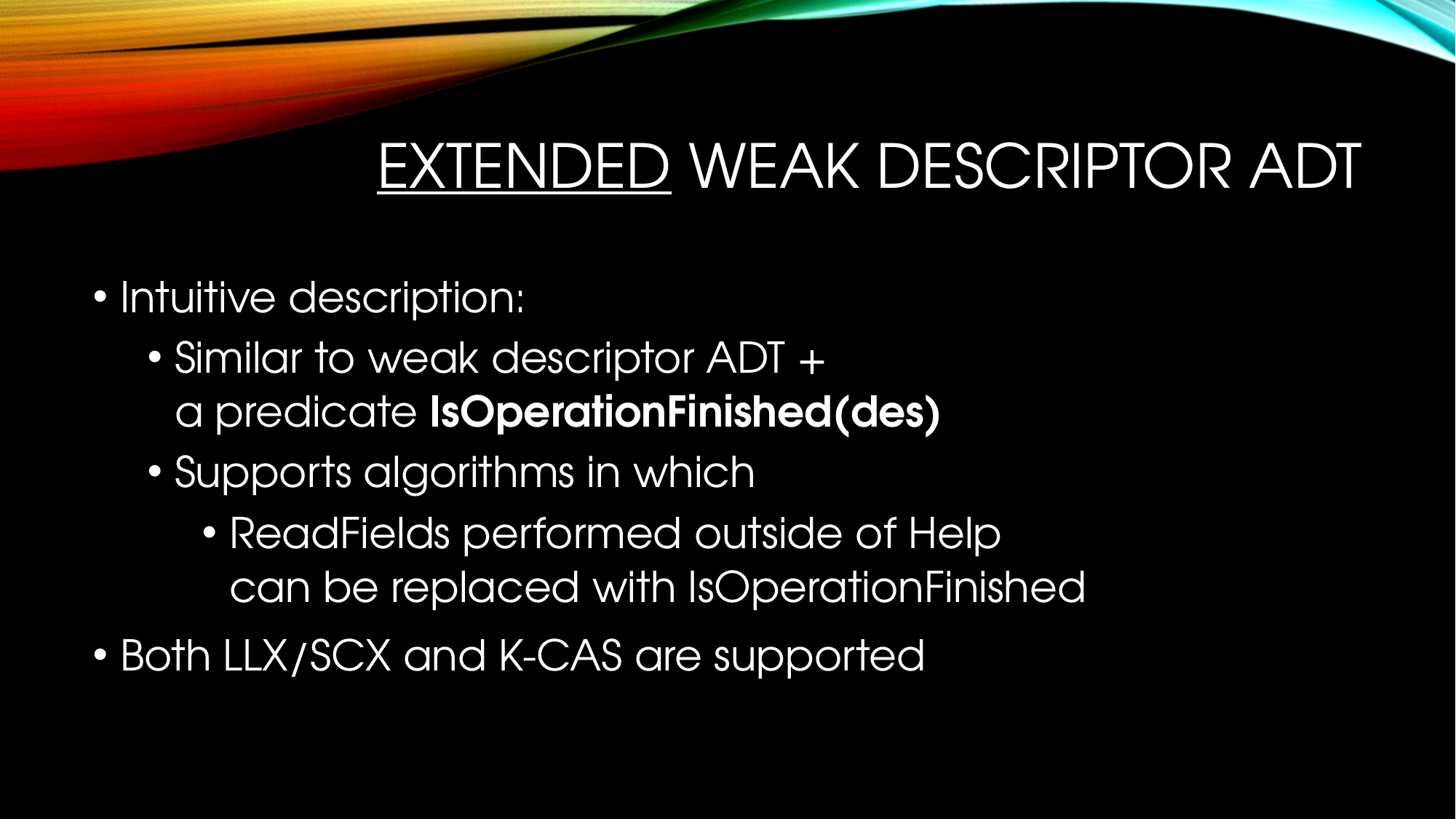

# Extended weak descriptor ADT
Intuitive description:
Similar to weak descriptor ADT +
a predicate IsOperationFinished(des)
Supports algorithms in which
ReadFields performed outside of Help
can be replaced with IsOperationFinished
Both LLX/SCX and K-CAS are supported